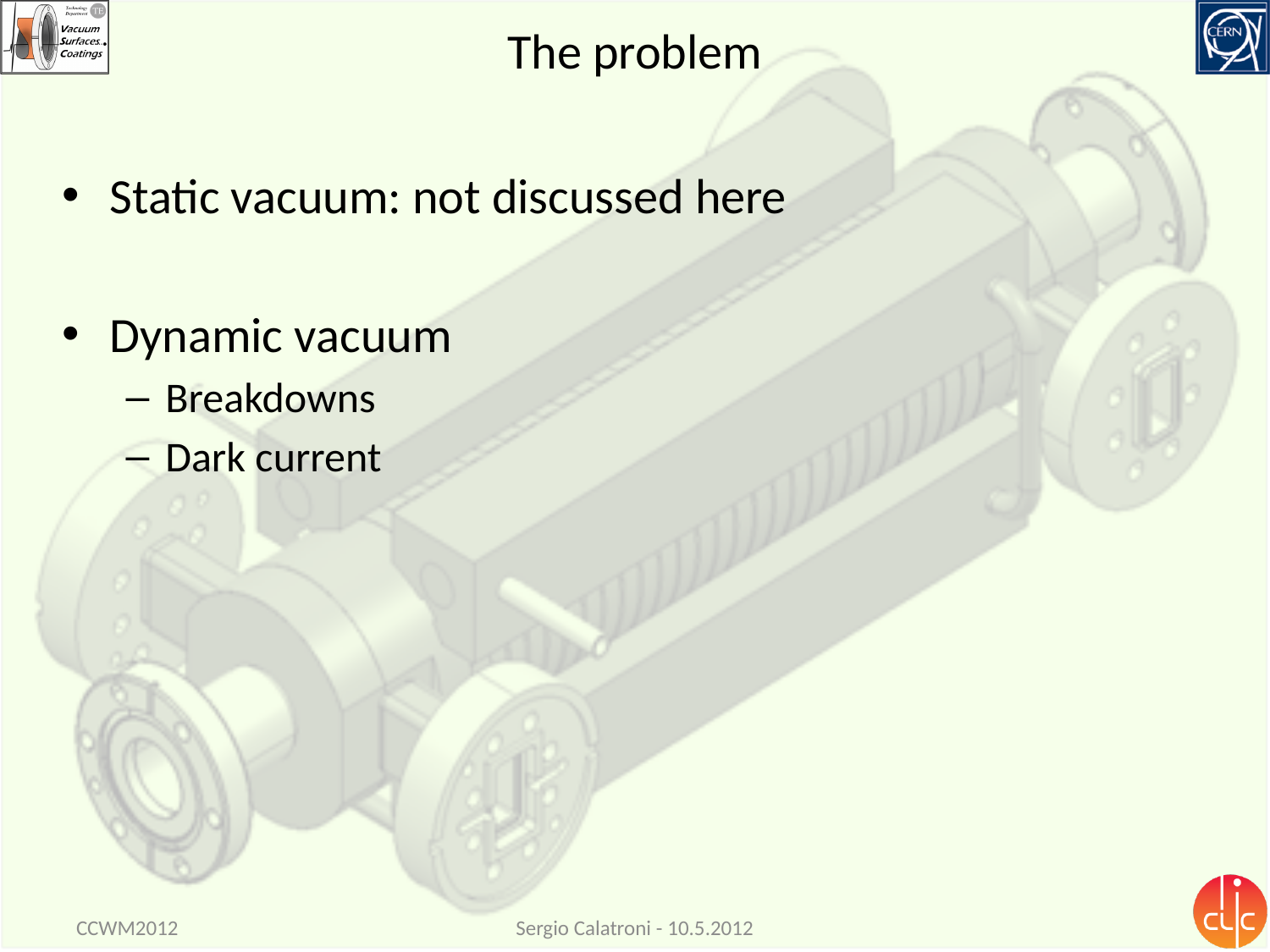

# The problem

Static vacuum: not discussed here

Dynamic vacuum
Breakdowns
Dark current

CCWM2012
Sergio Calatroni - 10.5.2012